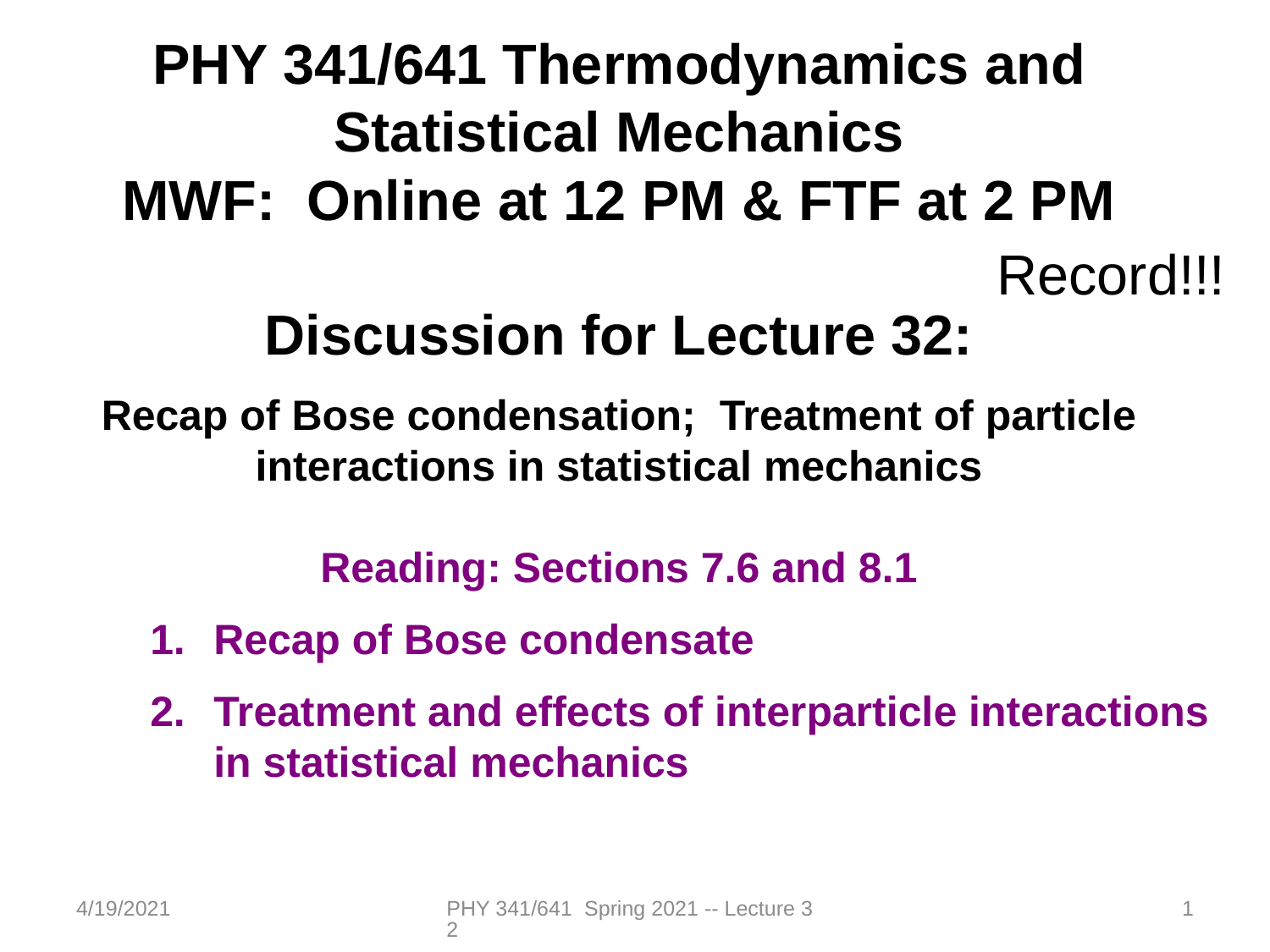

PHY 341/641 Thermodynamics and Statistical Mechanics
MWF:  Online at 12 PM & FTF at 2 PM

Discussion for Lecture 32:

Recap of Bose condensation;  Treatment of particle interactions in statistical mechanics

Reading: Sections 7.6 and 8.1
Recap of Bose condensate
Treatment and effects of interparticle interactions in statistical mechanics

Record!!!
4/19/2021
PHY 341/641  Spring 2021 -- Lecture 32
1